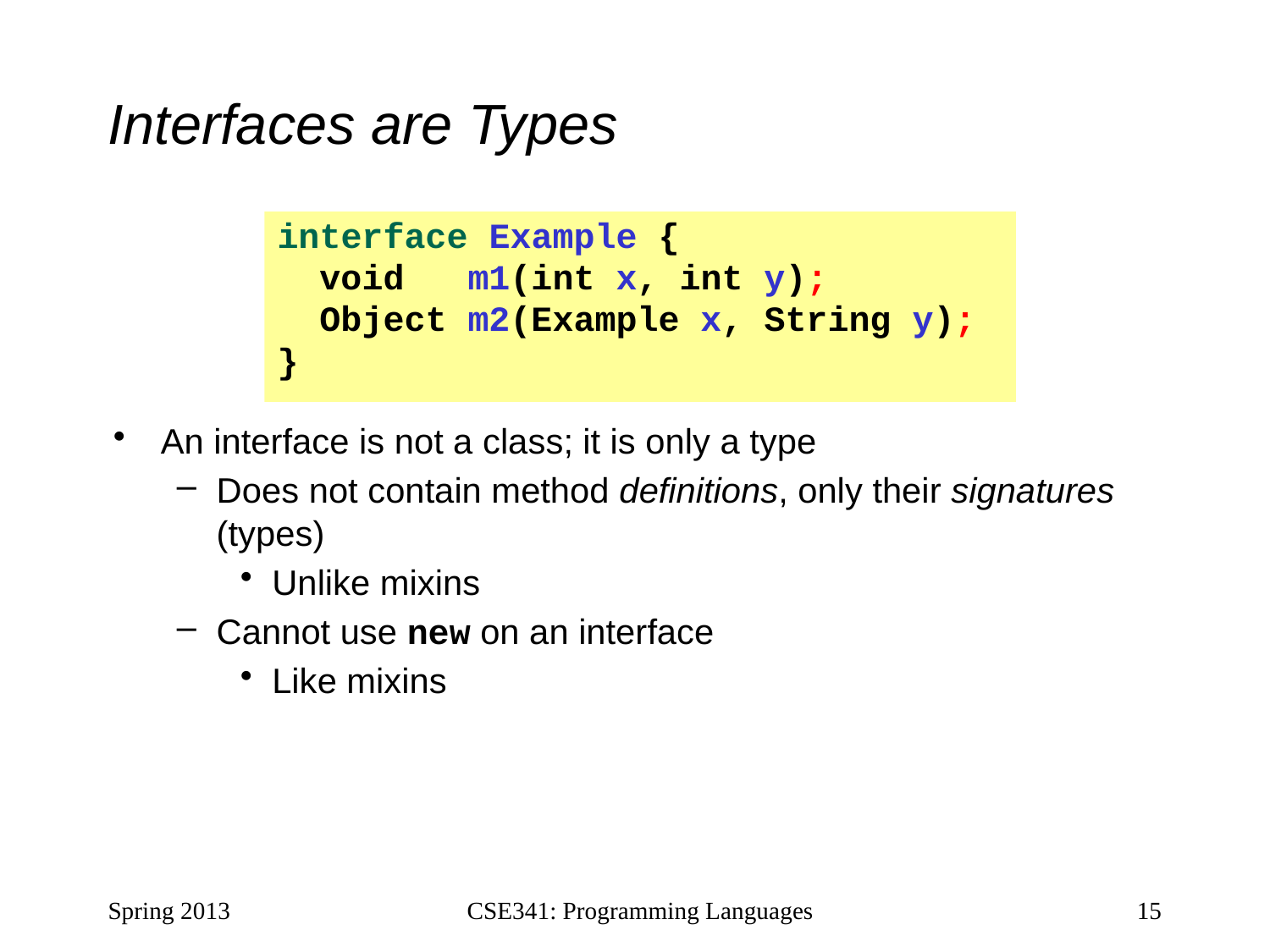

# Interfaces are Types
interface Example {
  void   m1(int x, int y);
  Object m2(Example x, String y);
}
An interface is not a class; it is only a type
Does not contain method definitions, only their signatures (types)
Unlike mixins
Cannot use new on an interface
Like mixins

Spring 2013
CSE341: Programming Languages
15